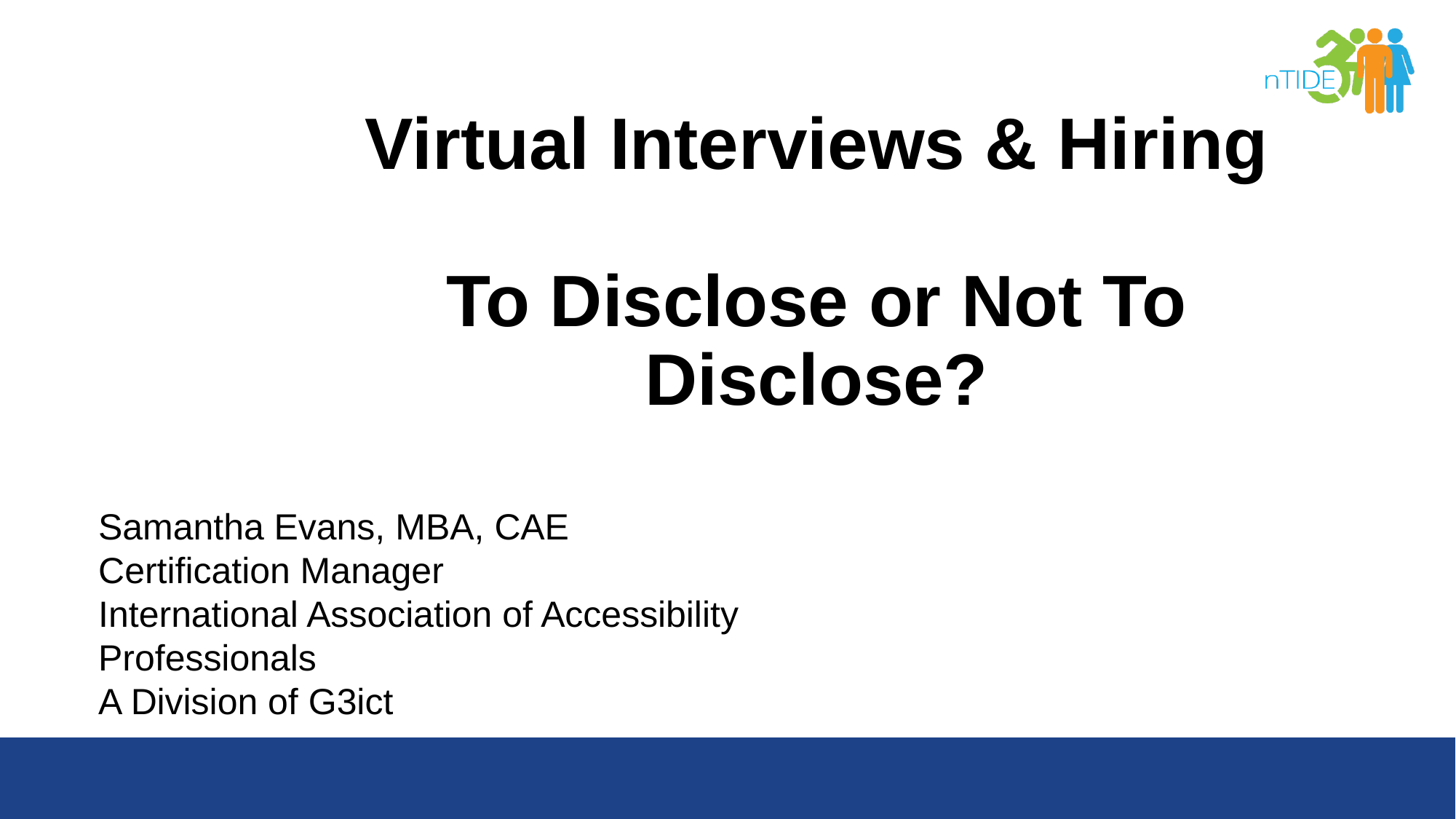

# Virtual Interviews & Hiring To Disclose or Not To Disclose?
Samantha Evans, MBA, CAE
Certification Manager
International Association of Accessibility Professionals
A Division of G3ict